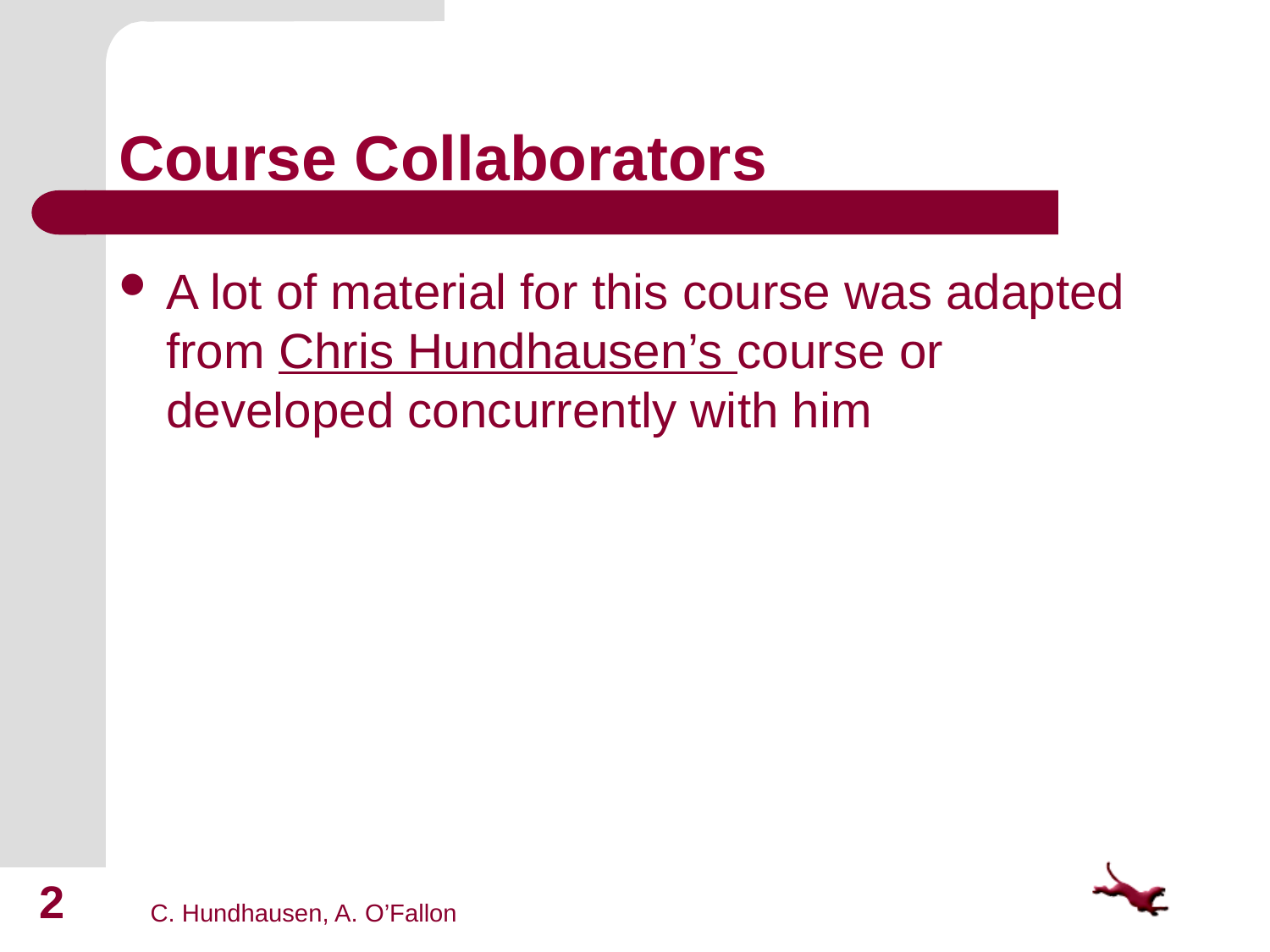

# Course Collaborators
A lot of material for this course was adapted from Chris Hundhausen’s course or developed concurrently with him
2
C. Hundhausen, A. O’Fallon